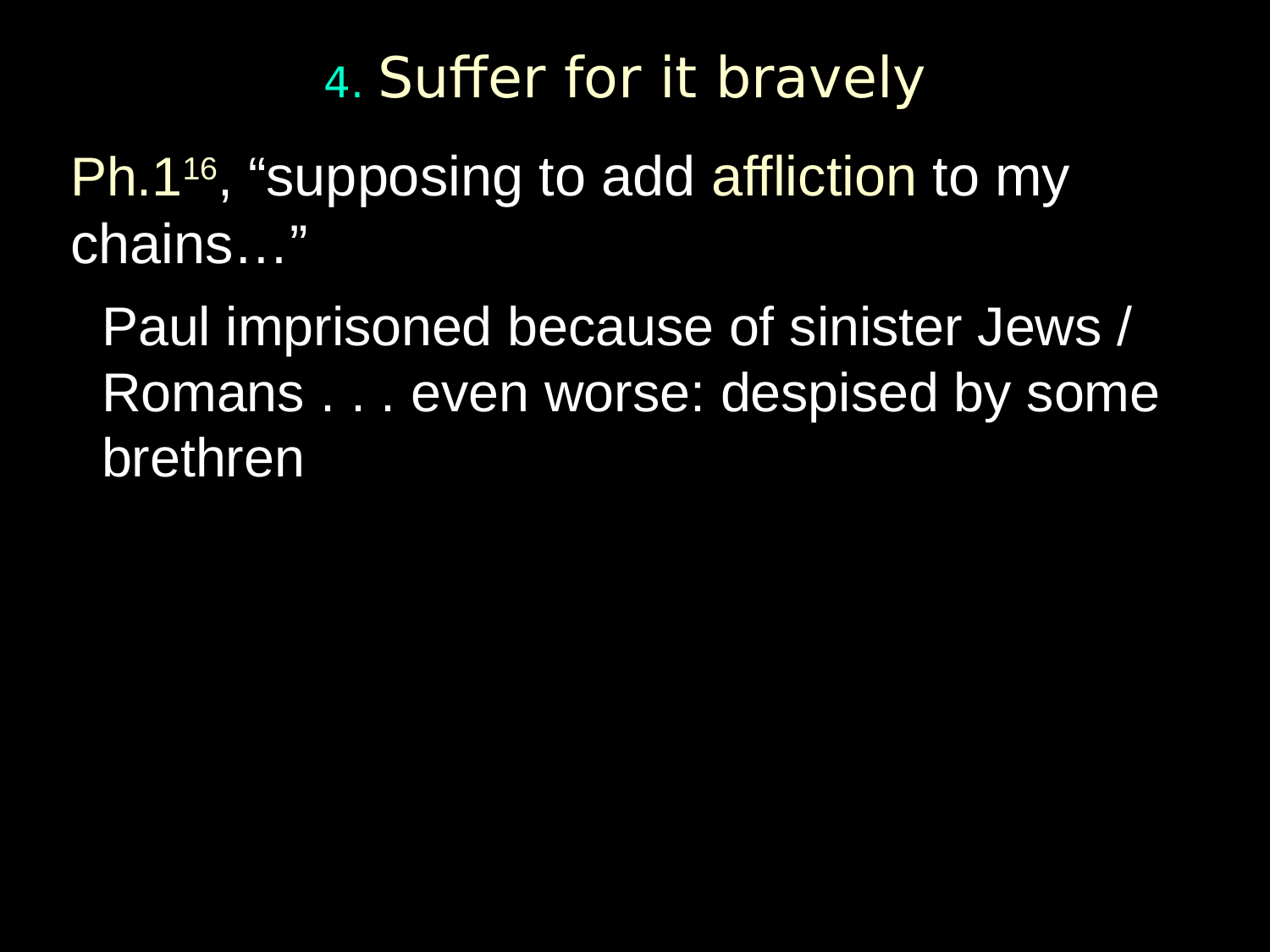

# 4. Suffer for it bravely
Ph.116, “supposing to add affliction to my chains…”
	Paul imprisoned because of sinister Jews / Romans . . . even worse: despised by some brethren